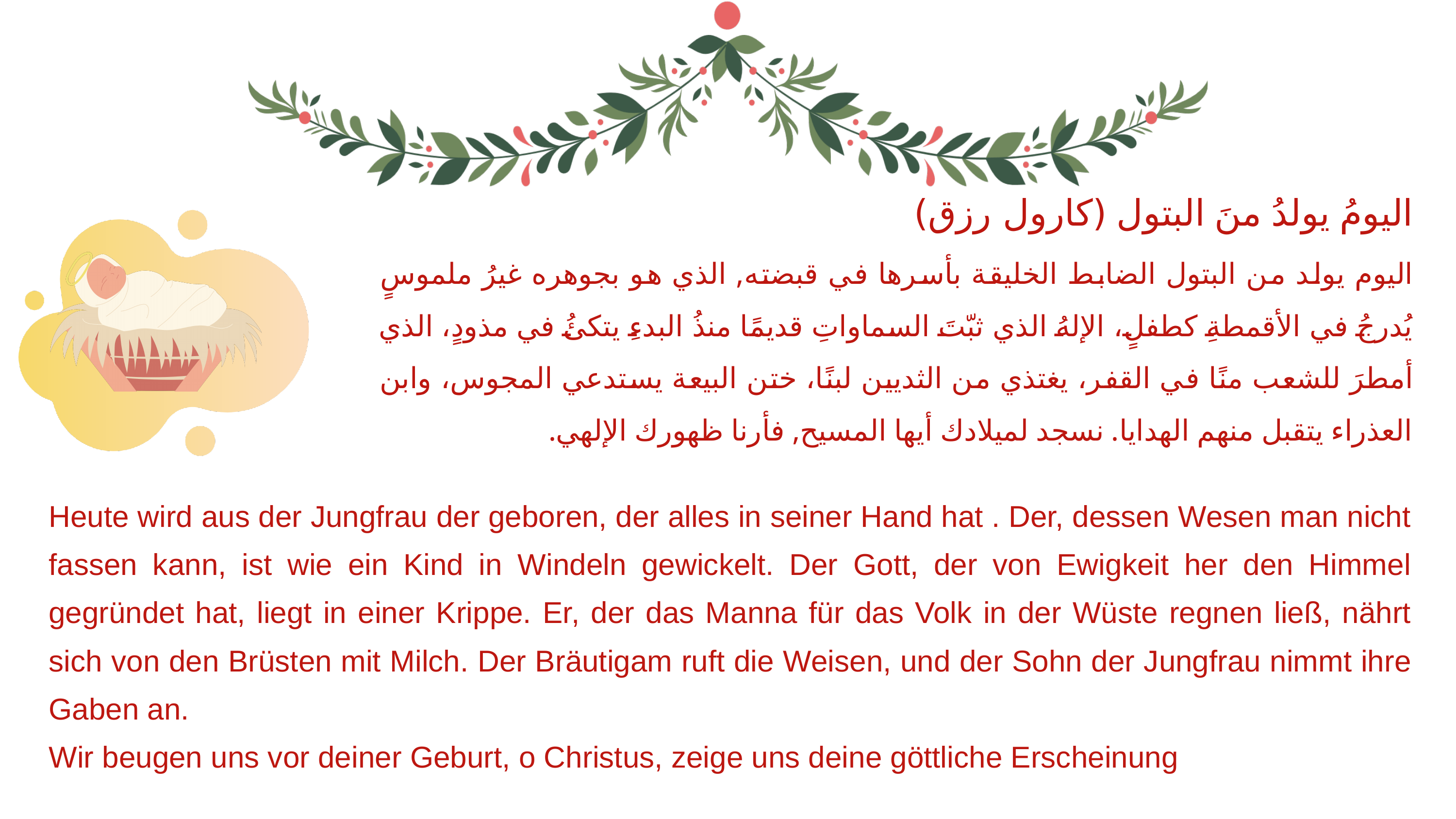

اليومُ يولدُ منَ البتول (كارول رزق)

اليوم يولد من البتول الضابط الخليقة بأسرها في قبضته, الذي هو بجوهره غيرُ ملموسٍ يُدرجُ في الأقمطةِ كطفلٍ، الإلهُ الذي ثبّتَ السماواتِ قديمًا منذُ البدءِ يتكئُ في مذودٍ، الذي أمطرَ للشعب منًا في القفر، يغتذي من الثديين لبنًا، ختن البيعة يستدعي المجوس، وابن العذراء يتقبل منهم الهدايا. نسجد لميلادك أيها المسيح, فأرنا ظهورك الإلهي.

Heute wird aus der Jungfrau der geboren, der alles in seiner Hand hat . Der, dessen Wesen man nicht fassen kann, ist wie ein Kind in Windeln gewickelt. Der Gott, der von Ewigkeit her den Himmel gegründet hat, liegt in einer Krippe. Er, der das Manna für das Volk in der Wüste regnen ließ, nährt sich von den Brüsten mit Milch. Der Bräutigam ruft die Weisen, und der Sohn der Jungfrau nimmt ihre Gaben an.
Wir beugen uns vor deiner Geburt, o Christus, zeige uns deine göttliche Erscheinung